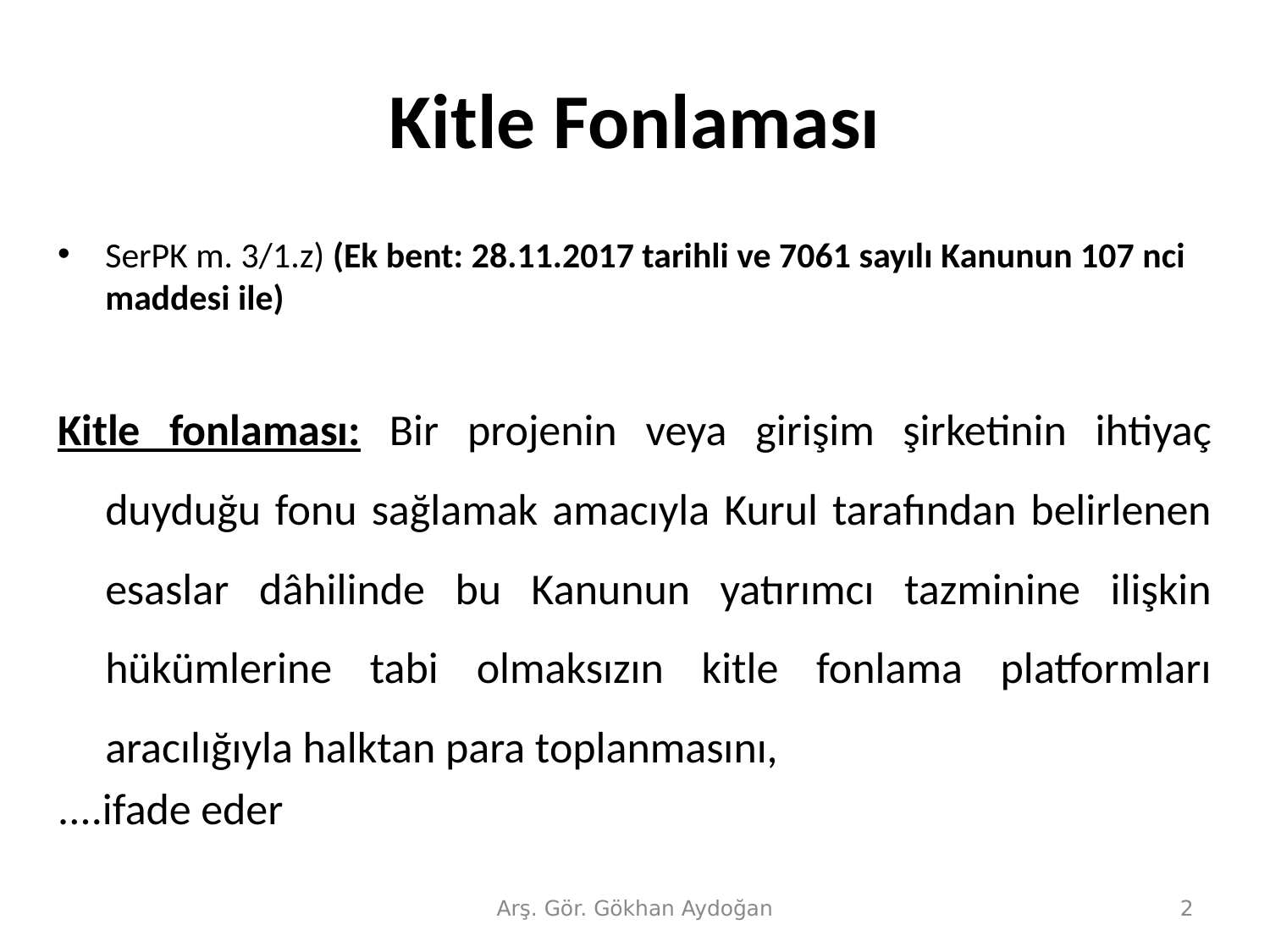

# Kitle Fonlaması
SerPK m. 3/1.z) (Ek bent: 28.11.2017 tarihli ve 7061 sayılı Kanunun 107 nci maddesi ile)

Kitle fonlaması: Bir projenin veya girişim şirketinin ihtiyaç duyduğu fonu sağlamak amacıyla Kurul tarafından belirlenen esaslar dâhilinde bu Kanunun yatırımcı tazminine ilişkin hükümlerine tabi olmaksızın kitle fonlama platformları aracılığıyla halktan para toplanmasını,
....ifade eder

Arş. Gör. Gökhan Aydoğan
2